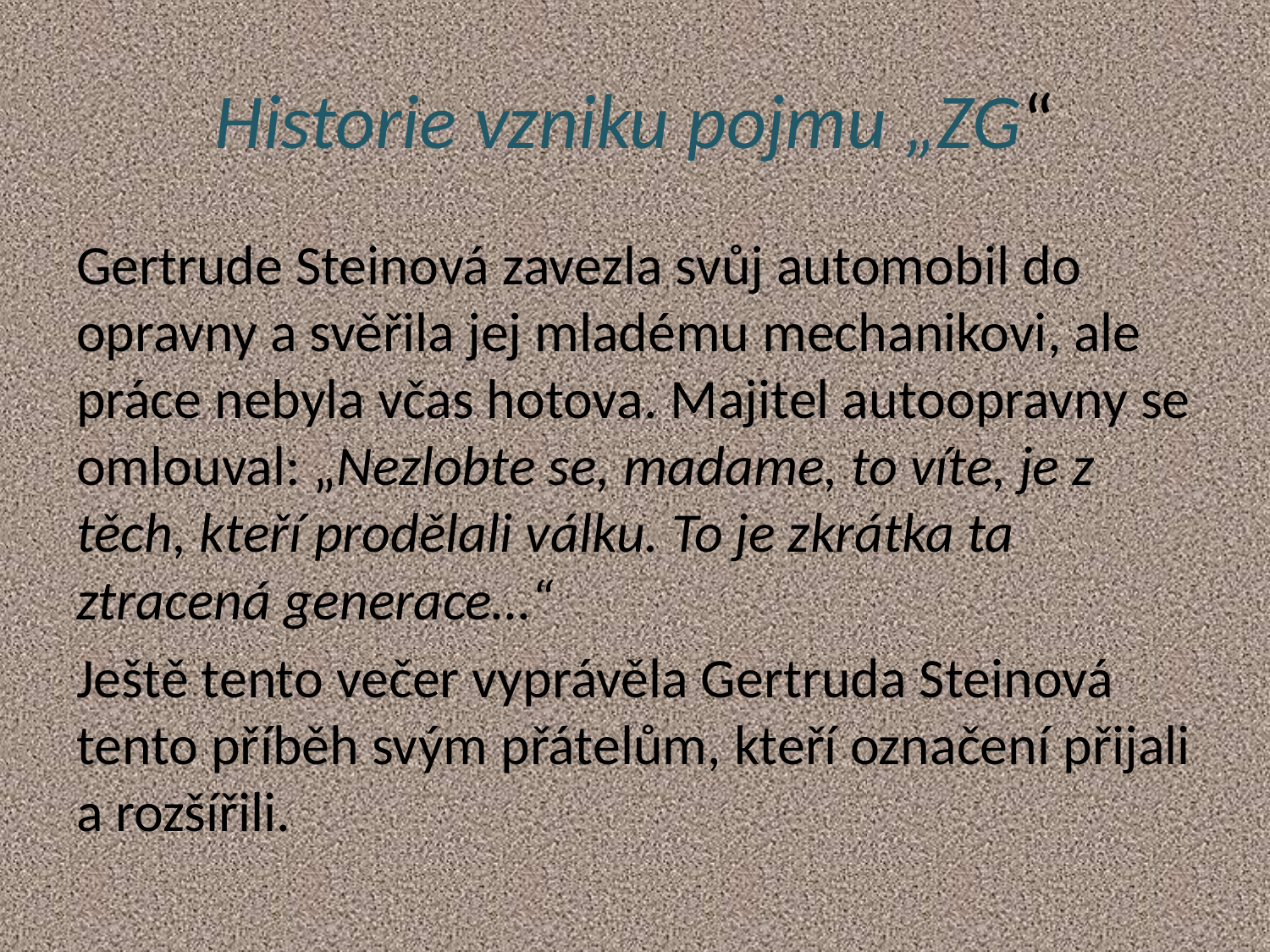

# Historie vzniku pojmu „ZG“
Gertrude Steinová zavezla svůj automobil do opravny a svěřila jej mladému mechanikovi, ale práce nebyla včas hotova. Majitel autoopravny se omlouval: „Nezlobte se, madame, to víte, je z těch, kteří prodělali válku. To je zkrátka ta ztracená generace…“
Ještě tento večer vyprávěla Gertruda Steinová tento příběh svým přátelům, kteří označení přijali a rozšířili.